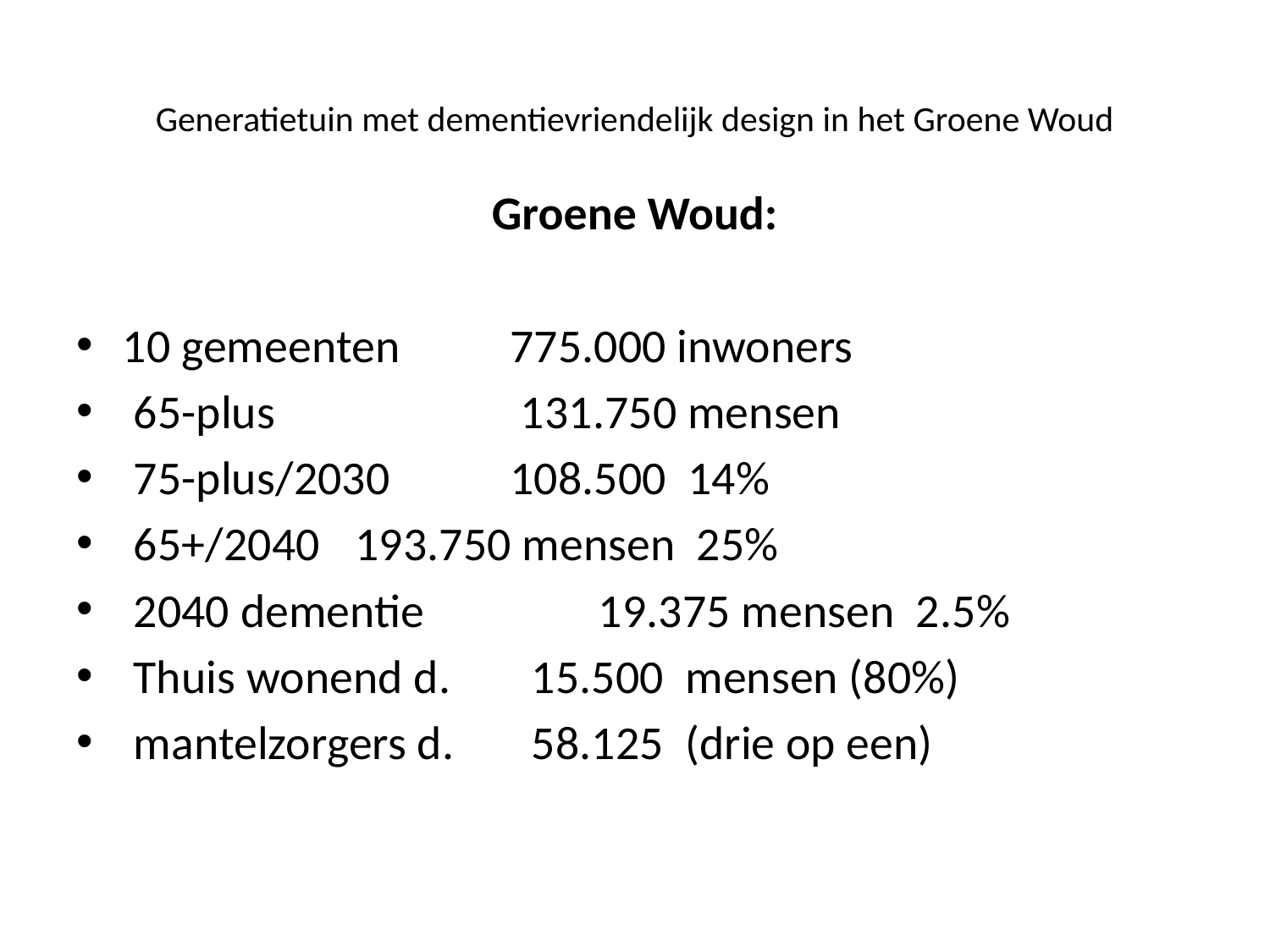

# Generatietuin met dementievriendelijk design in het Groene Woud
Groene Woud:

10 gemeenten 	 	775.000 inwoners
 65-plus           	  	 131.750 mensen
 75-plus/2030 	  	108.500  14%
 65+/2040			193.750 mensen  25%
 2040 dementie            	 19.375 mensen  2.5%
 Thuis wonend d.    	  15.500  mensen (80%)
 mantelzorgers d.    	  58.125  (drie op een)